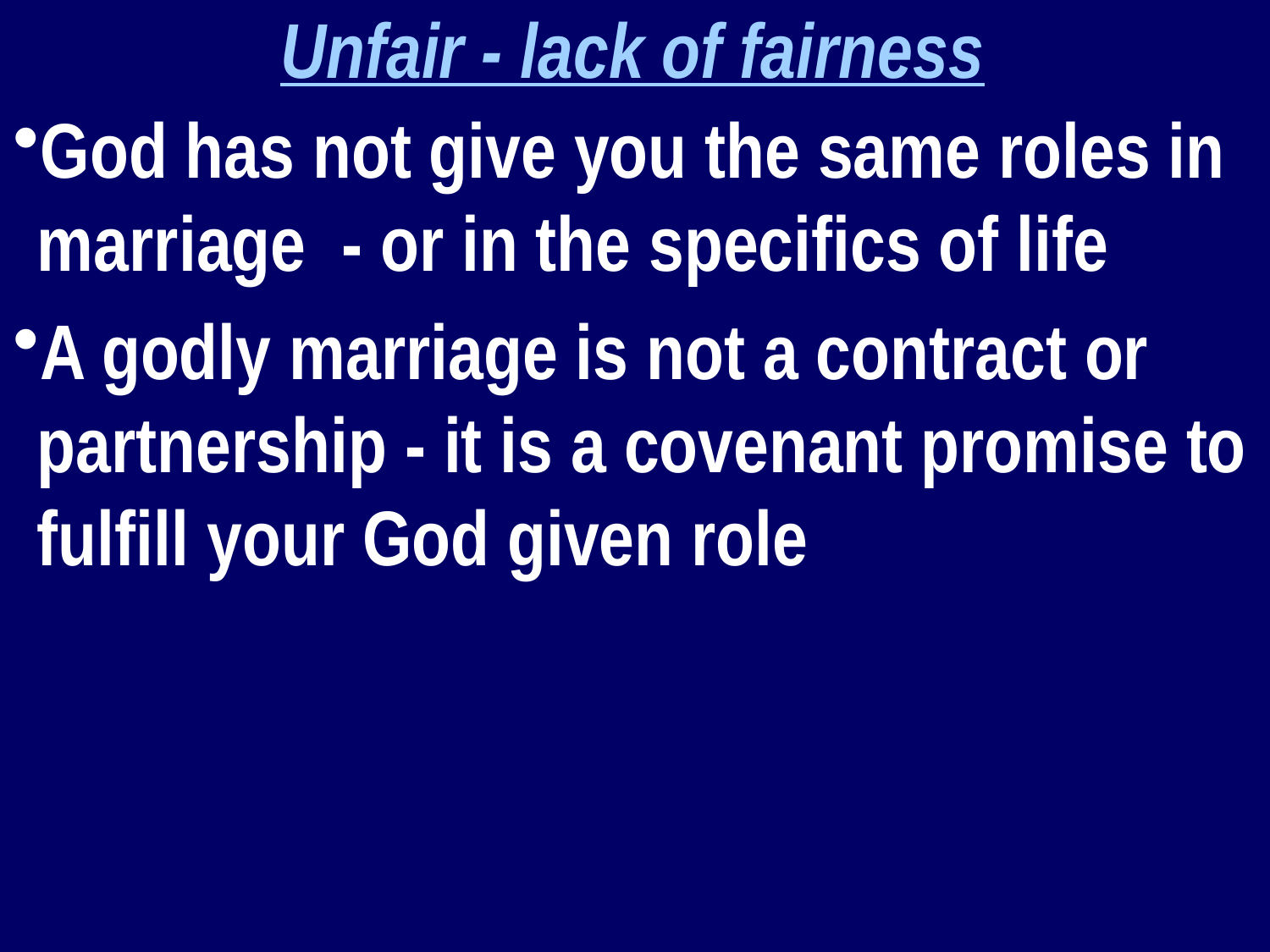

Unfair - lack of fairness
God has not give you the same roles in marriage  - or in the specifics of life
A godly marriage is not a contract or partnership - it is a covenant promise to fulfill your God given role